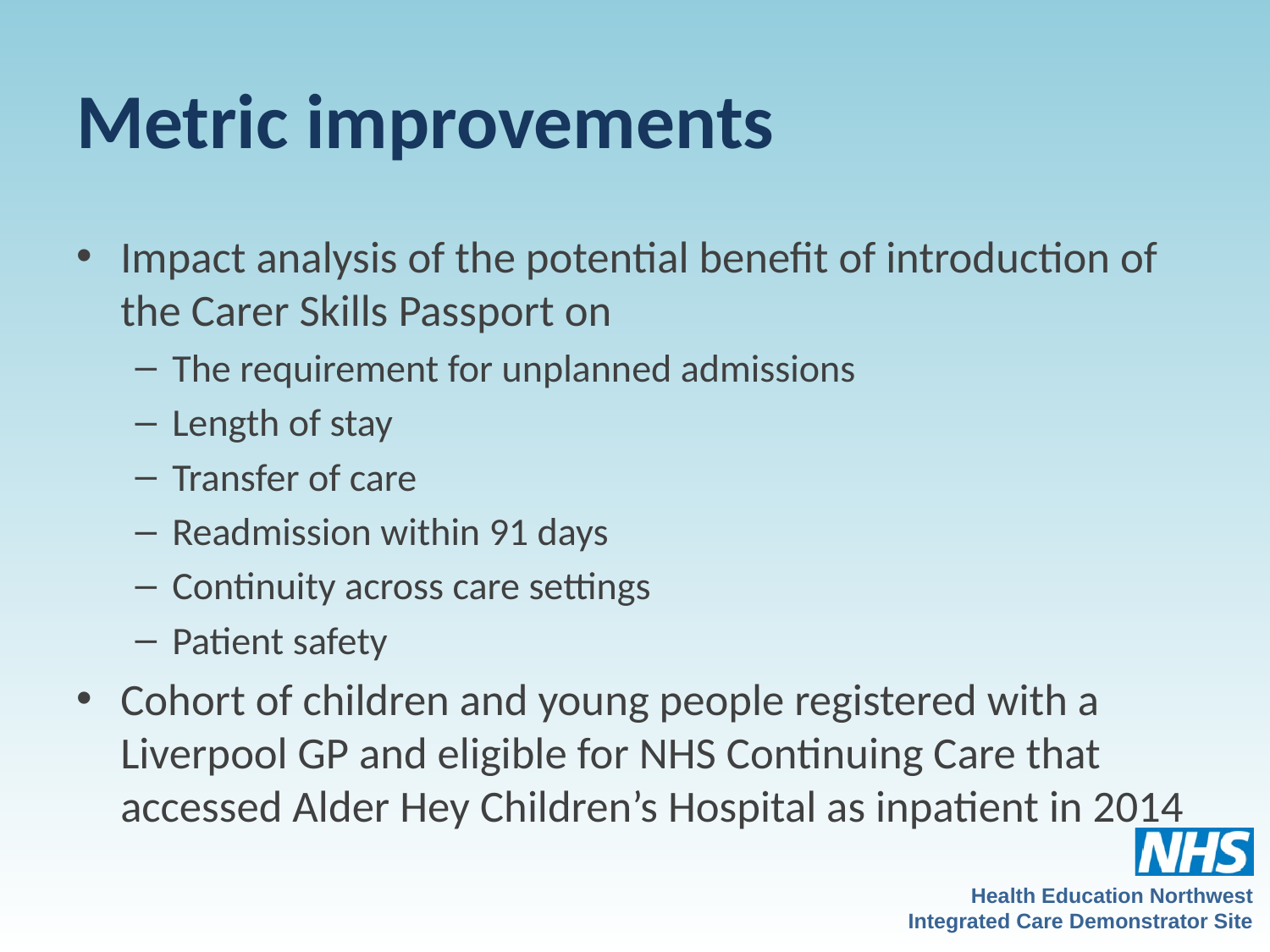

# Metric improvements
Impact analysis of the potential benefit of introduction of the Carer Skills Passport on
The requirement for unplanned admissions
Length of stay
Transfer of care
Readmission within 91 days
Continuity across care settings
Patient safety
Cohort of children and young people registered with a Liverpool GP and eligible for NHS Continuing Care that accessed Alder Hey Children’s Hospital as inpatient in 2014